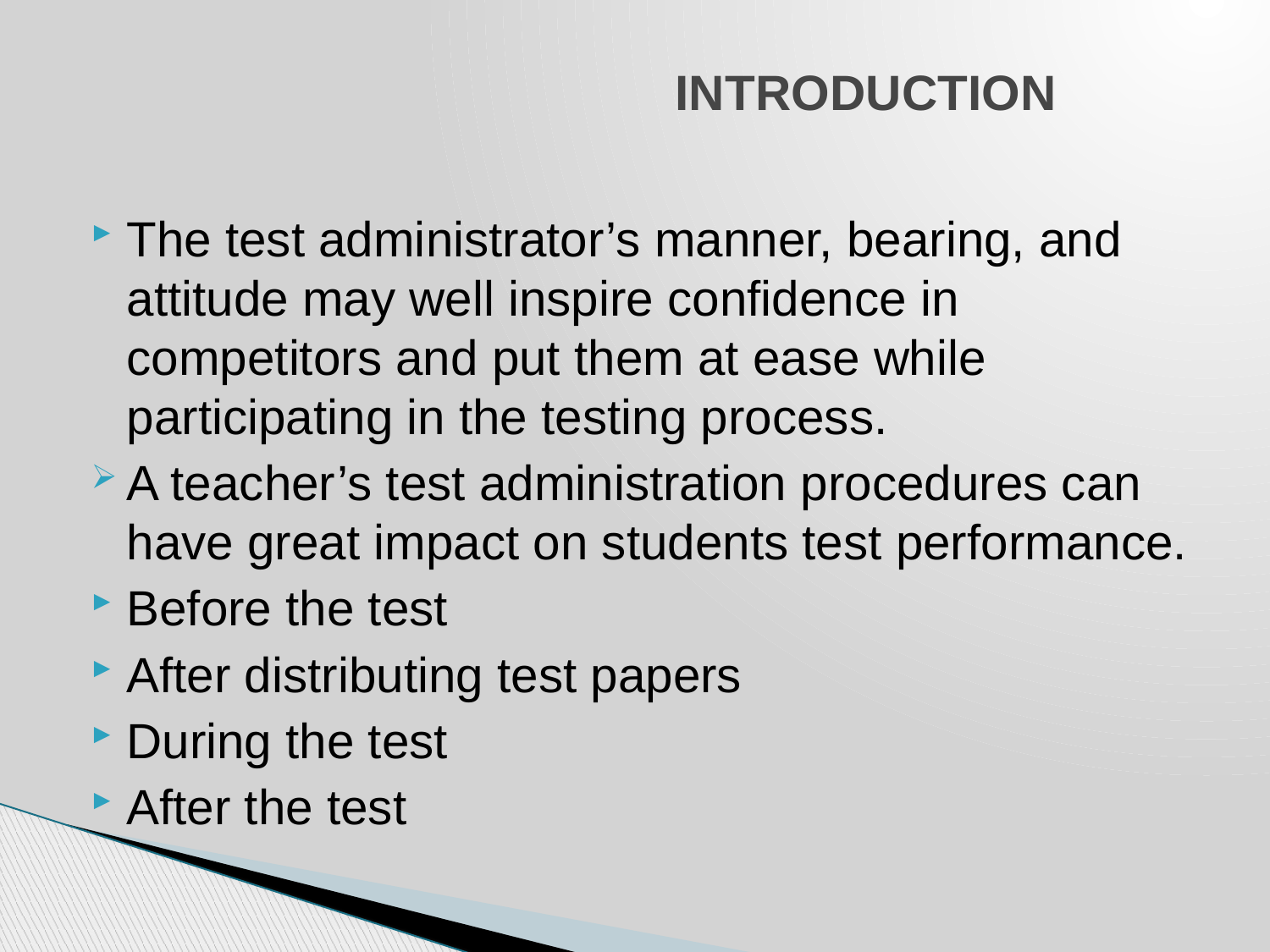

# INTRODUCTION
The test administrator’s manner, bearing, and attitude may well inspire confidence in competitors and put them at ease while participating in the testing process.
A teacher’s test administration procedures can have great impact on students test performance.
Before the test
After distributing test papers
During the test
After the test